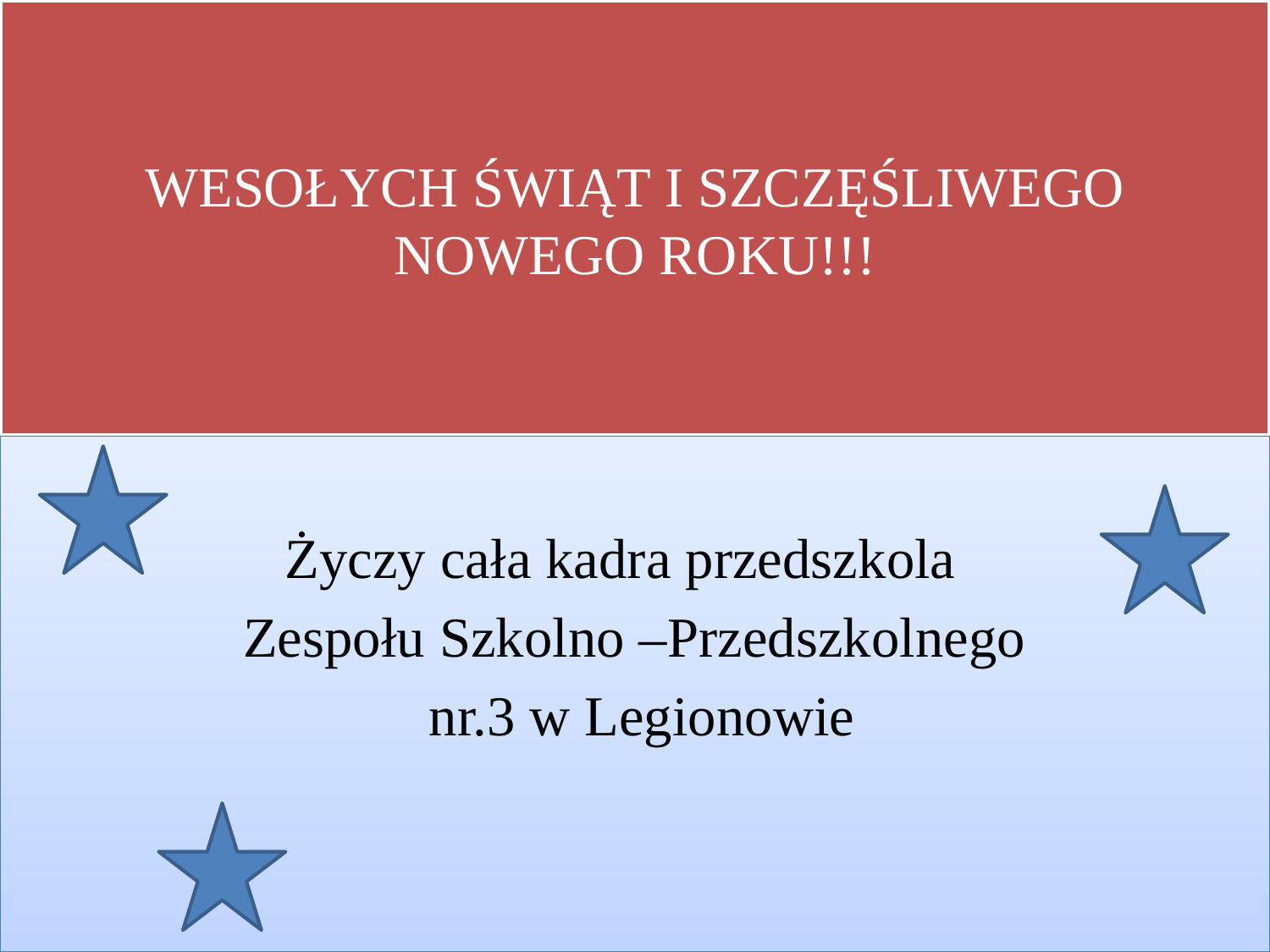

# WESOŁYCH ŚWIĄT I SZCZĘŚLIWEGO NOWEGO ROKU!!!

Życzy cała kadra przedszkola
Zespołu Szkolno –Przedszkolnego
 nr.3 w Legionowie